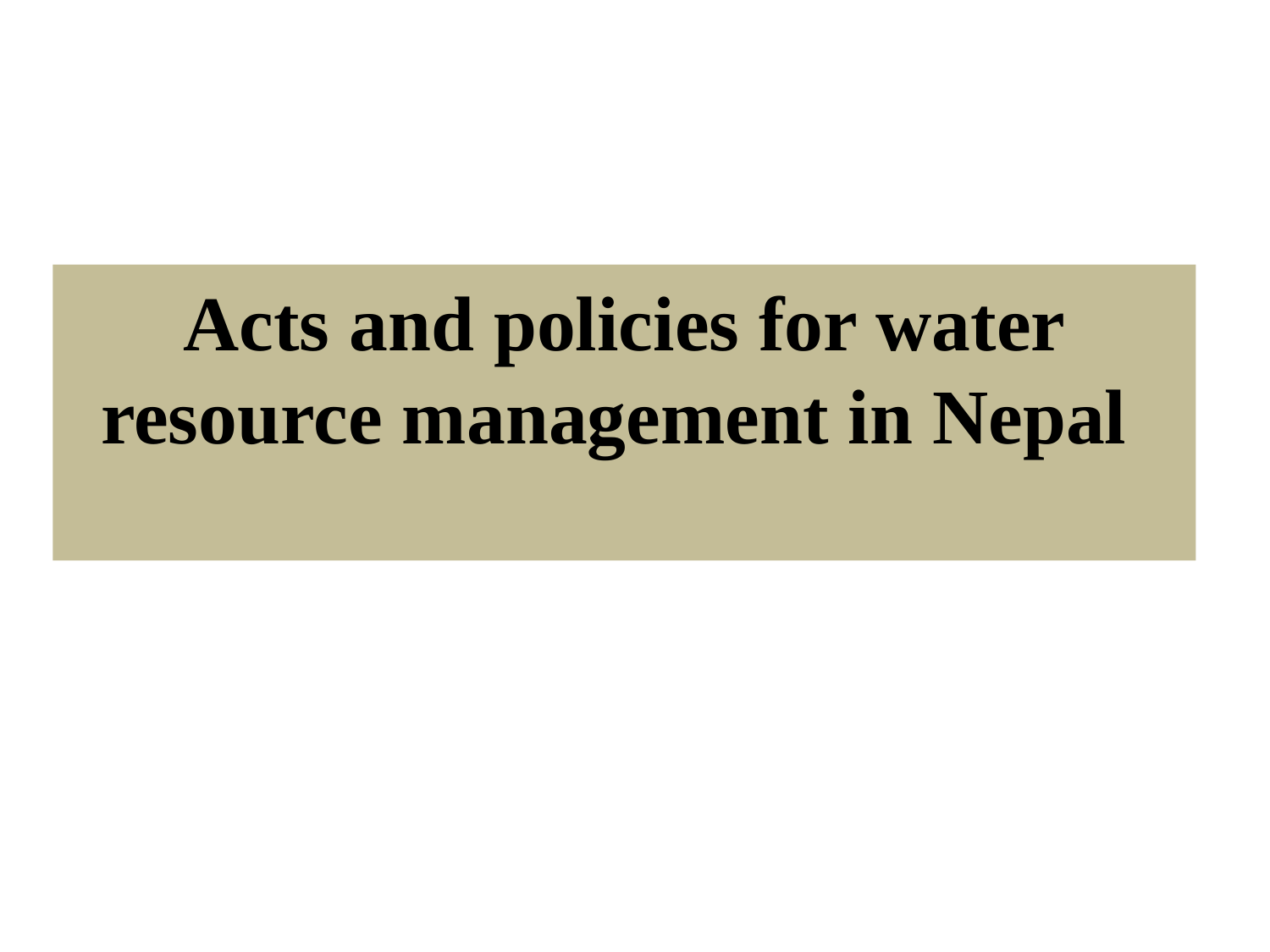

# Acts and policies for water resource management in Nepal